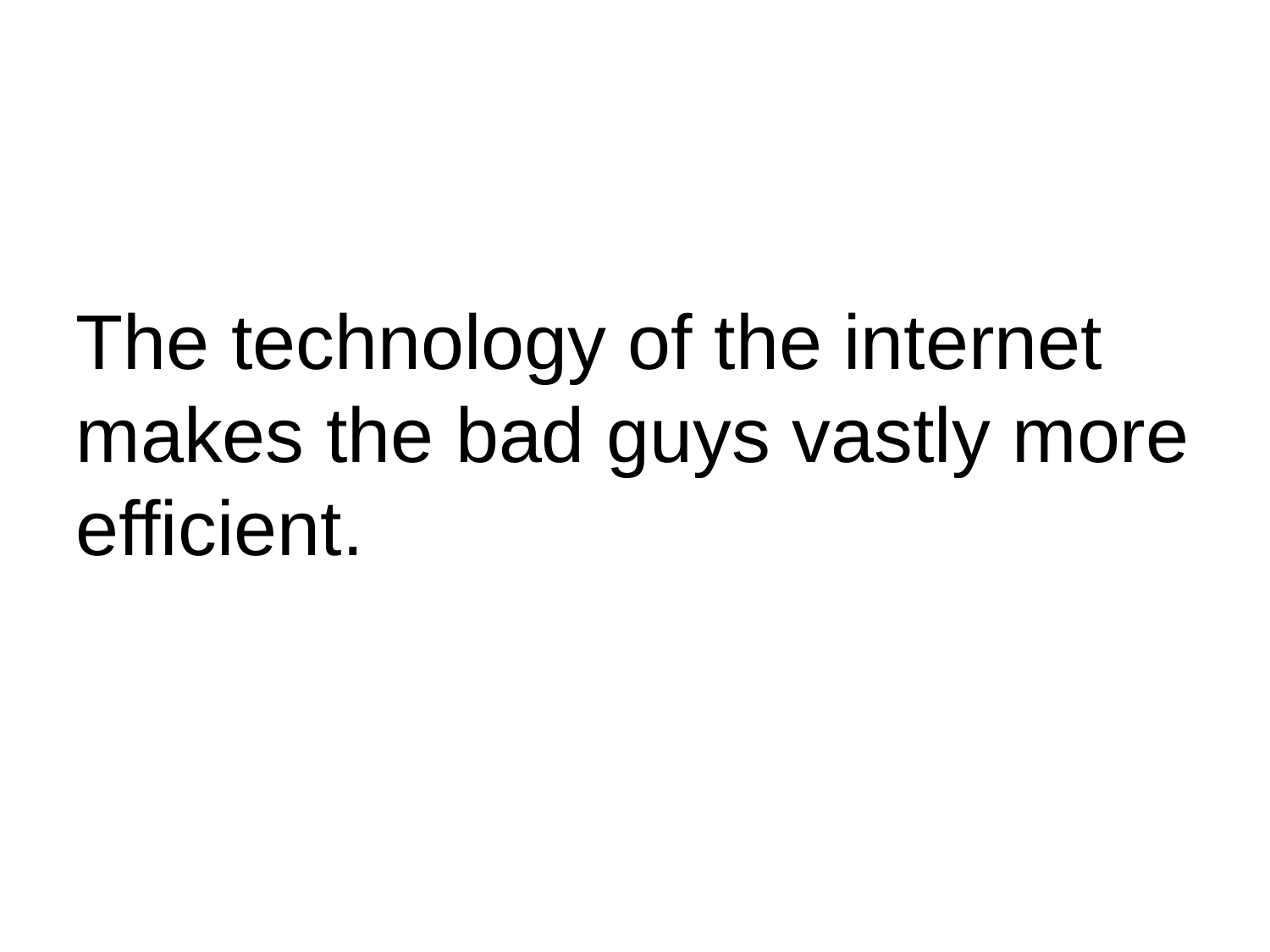

The technology of the internet makes the bad guys vastly more efficient.